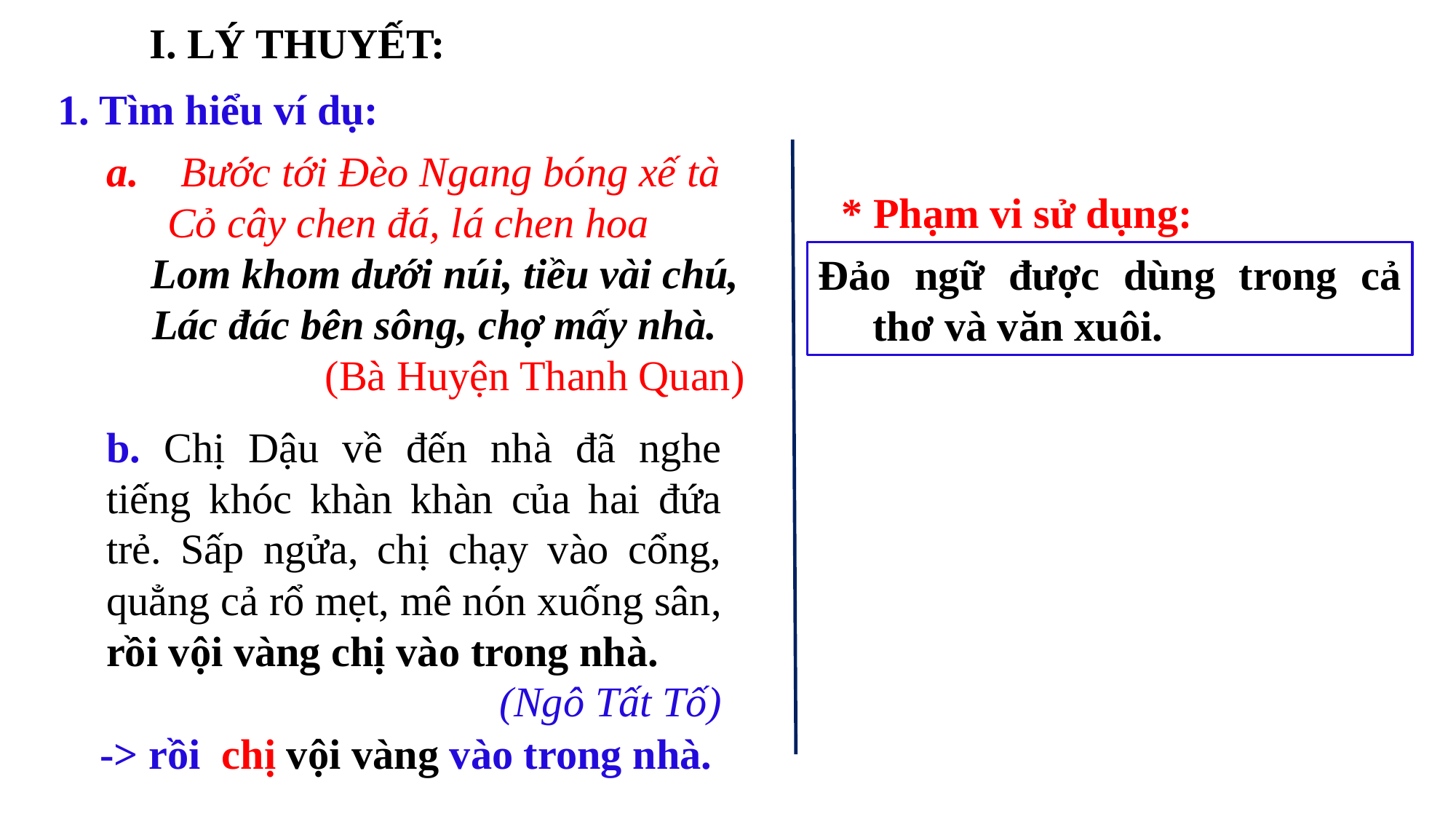

I. LÝ THUYẾT:
1. Tìm hiểu ví dụ:
 a.    Bước tới Đèo Ngang bóng xế tà
Cỏ cây chen đá, lá chen hoa
       Lom khom dưới núi, tiều vài chú,
     Lác đác bên sông, chợ mấy nhà.
                        (Bà Huyện Thanh Quan)
* Phạm vi sử dụng:
Đảo ngữ được dùng trong cả thơ và văn xuôi.

b. Chị Dậu về đến nhà đã nghe tiếng khóc khàn khàn của hai đứa trẻ. Sấp ngửa, chị chạy vào cổng, quẳng cả rổ mẹt, mê nón xuống sân, rồi vội vàng chị vào trong nhà.
(Ngô Tất Tố)
-> rồi  chị vội vàng vào trong nhà.